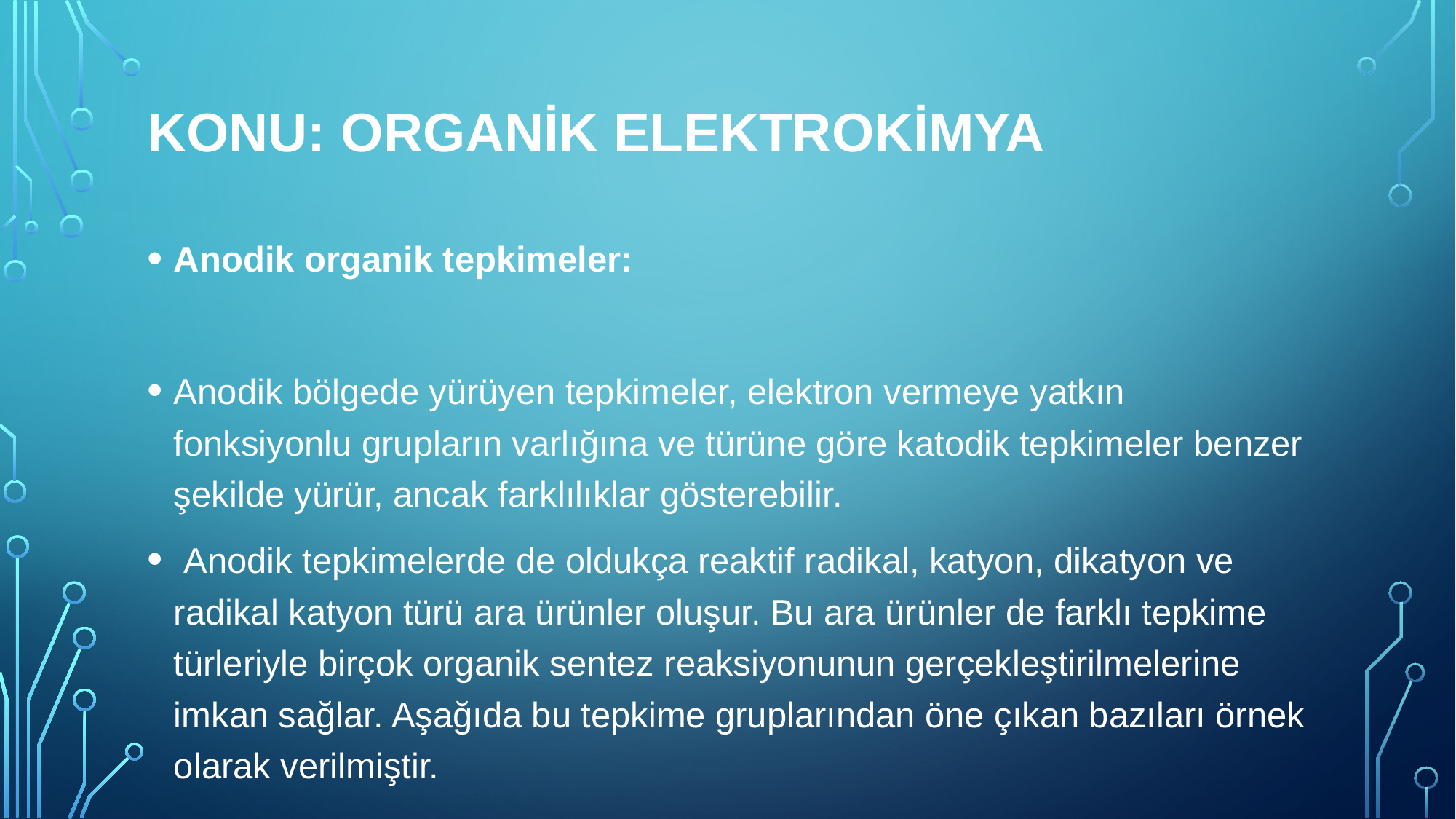

# Konu: Organİk ELEKTROKİmya
Anodik organik tepkimeler:

Anodik bölgede yürüyen tepkimeler, elektron vermeye yatkın fonksiyonlu grupların varlığına ve türüne göre katodik tepkimeler benzer şekilde yürür, ancak farklılıklar gösterebilir.
 Anodik tepkimelerde de oldukça reaktif radikal, katyon, dikatyon ve radikal katyon türü ara ürünler oluşur. Bu ara ürünler de farklı tepkime türleriyle birçok organik sentez reaksiyonunun gerçekleştirilmelerine imkan sağlar. Aşağıda bu tepkime gruplarından öne çıkan bazıları örnek olarak verilmiştir.